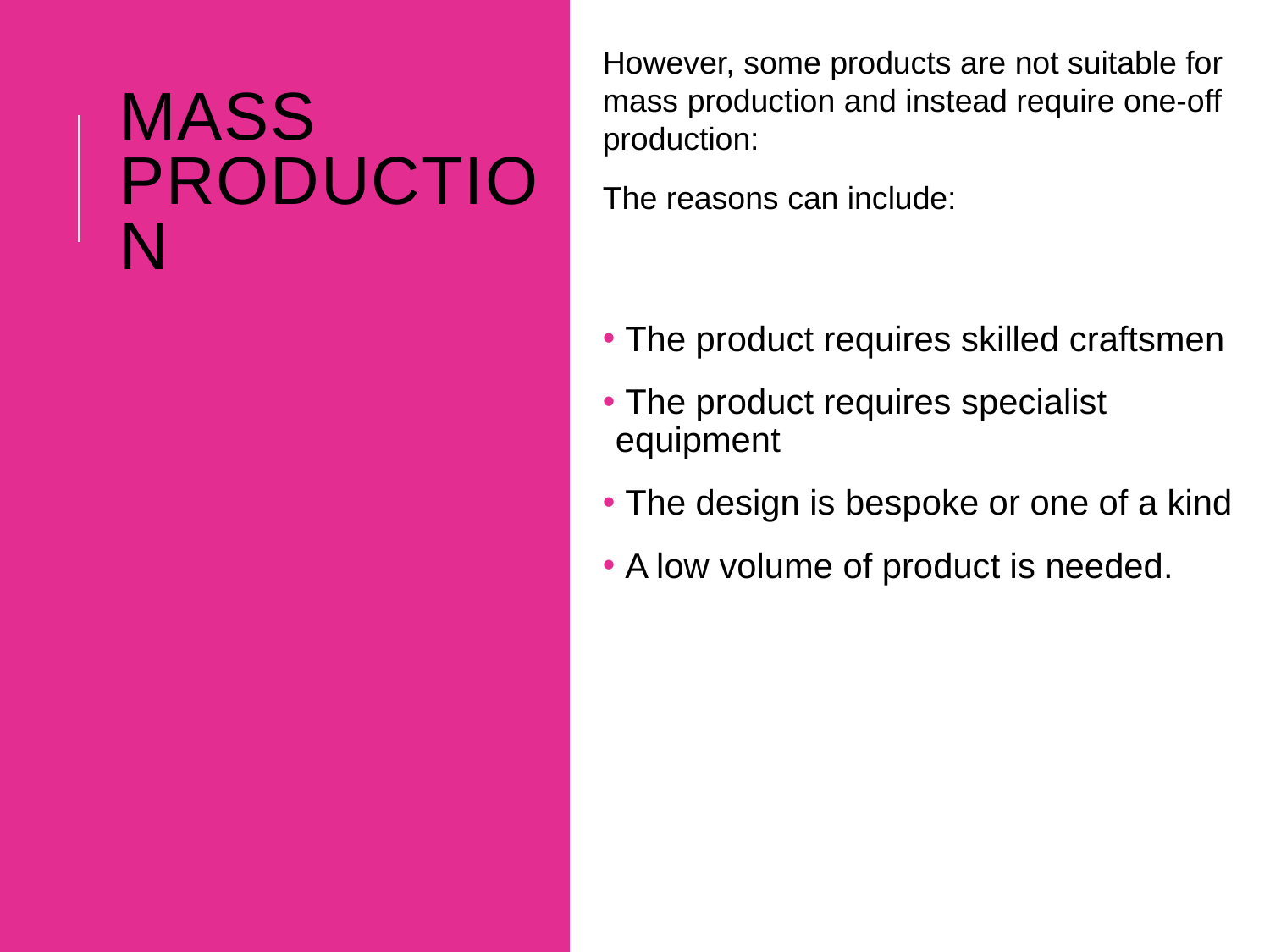

However, some products are not suitable for mass production and instead require one-off production:
The reasons can include:

 The product requires skilled craftsmen
 The product requires specialist equipment
 The design is bespoke or one of a kind
 A low volume of product is needed.

# Mass production